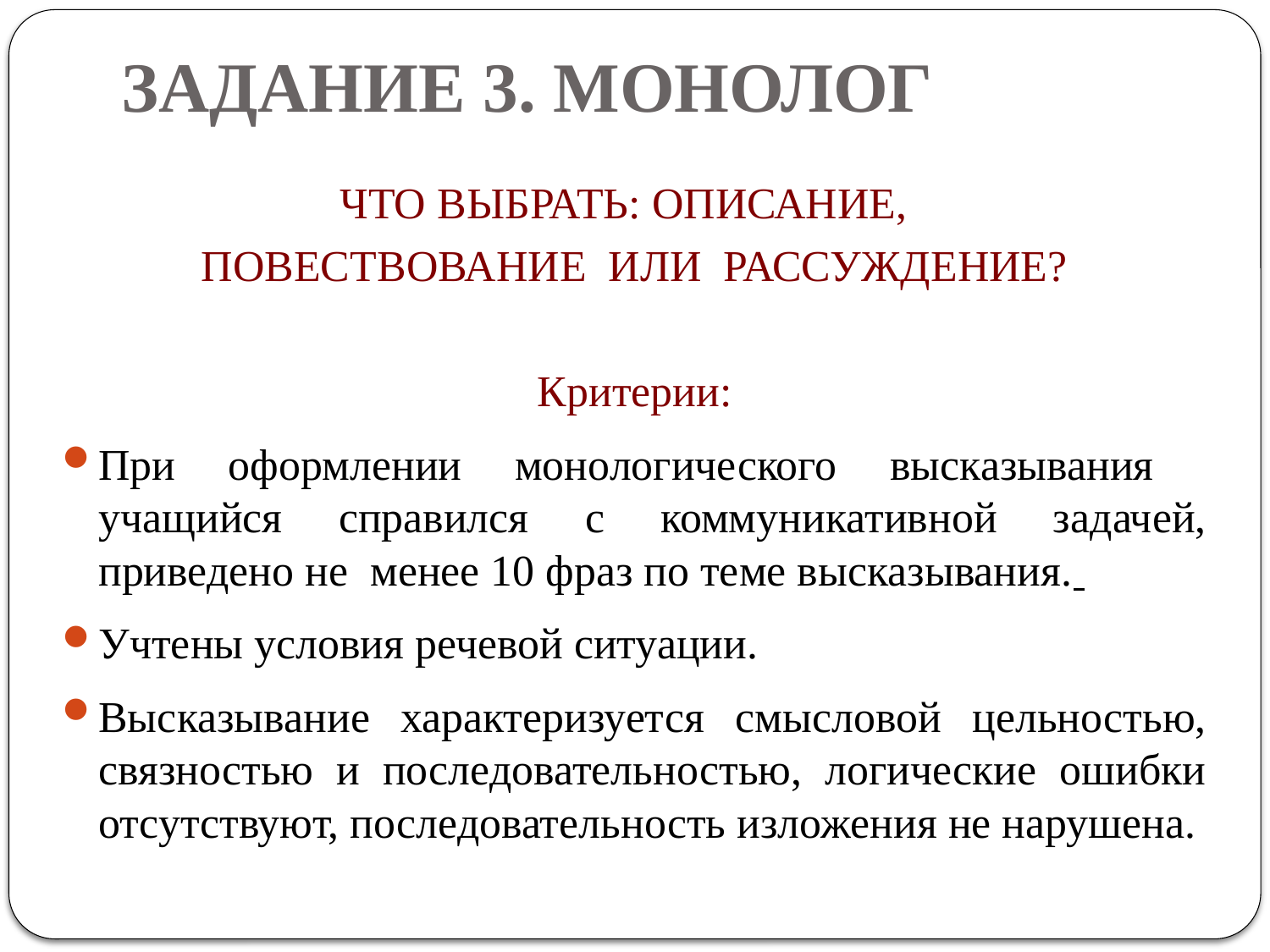

# ЗАДАНИЕ 3. МОНОЛОГ
ЧТО ВЫБРАТЬ: ОПИСАНИЕ,
ПОВЕСТВОВАНИЕ  ИЛИ  РАССУЖДЕНИЕ?

Критерии:
При оформлении монологического высказывания  учащийся справился с коммуникативной задачей, приведено не  менее 10 фраз по теме высказывания.
Учтены условия речевой ситуации.
Высказывание характеризуется смысловой цельностью, связностью и последовательностью, логические ошибки отсутствуют, последовательность изложения не нарушена.